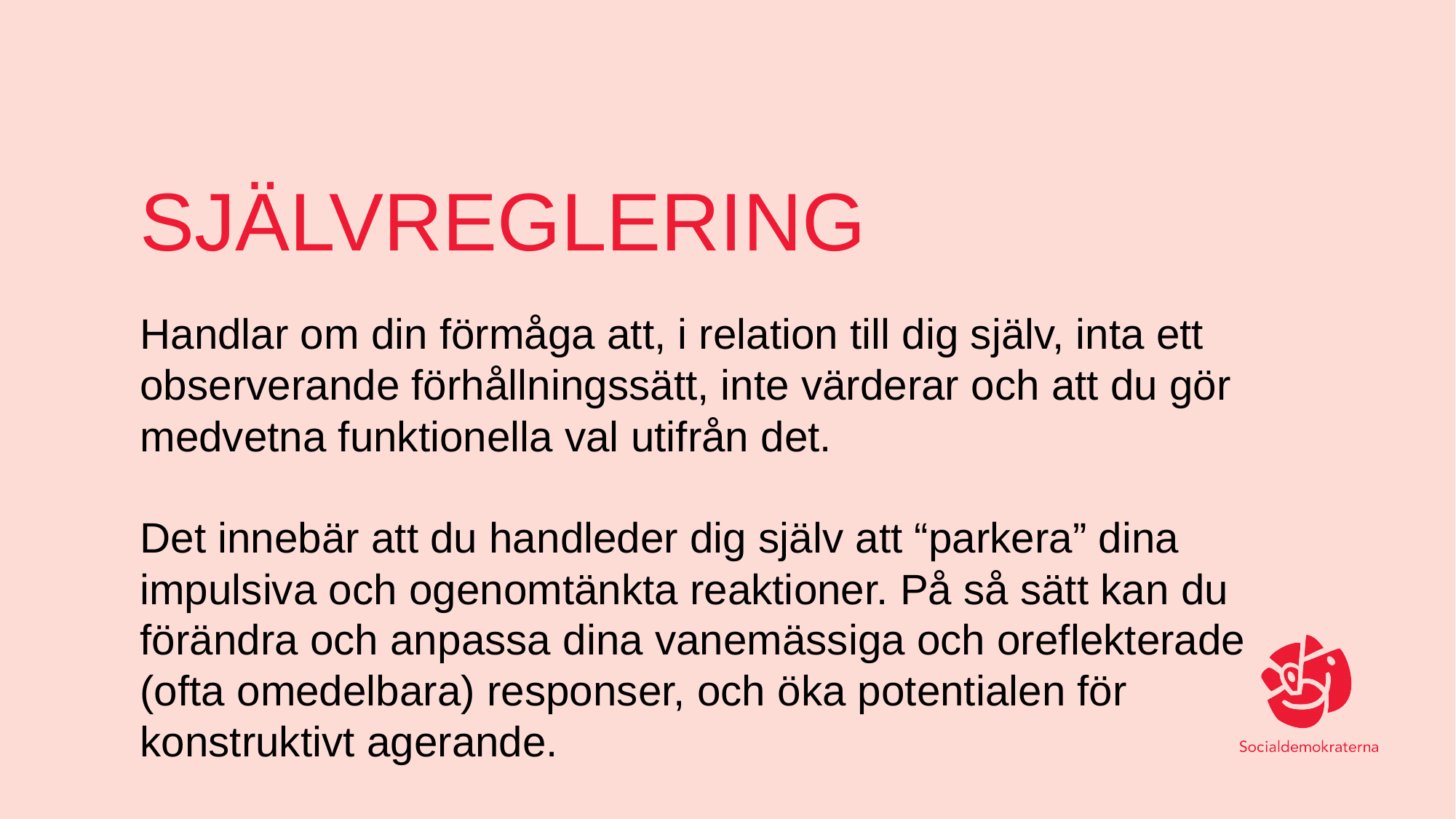

# SJÄLVREGLERING
Handlar om din förmåga att, i relation till dig själv, inta ett observerande förhållningssätt, inte värderar och att du gör medvetna funktionella val utifrån det.
Det innebär att du handleder dig själv att “parkera” dina impulsiva och ogenomtänkta reaktioner. På så sätt kan du förändra och anpassa dina vanemässiga och oreflekterade (ofta omedelbara) responser, och öka potentialen för konstruktivt agerande.